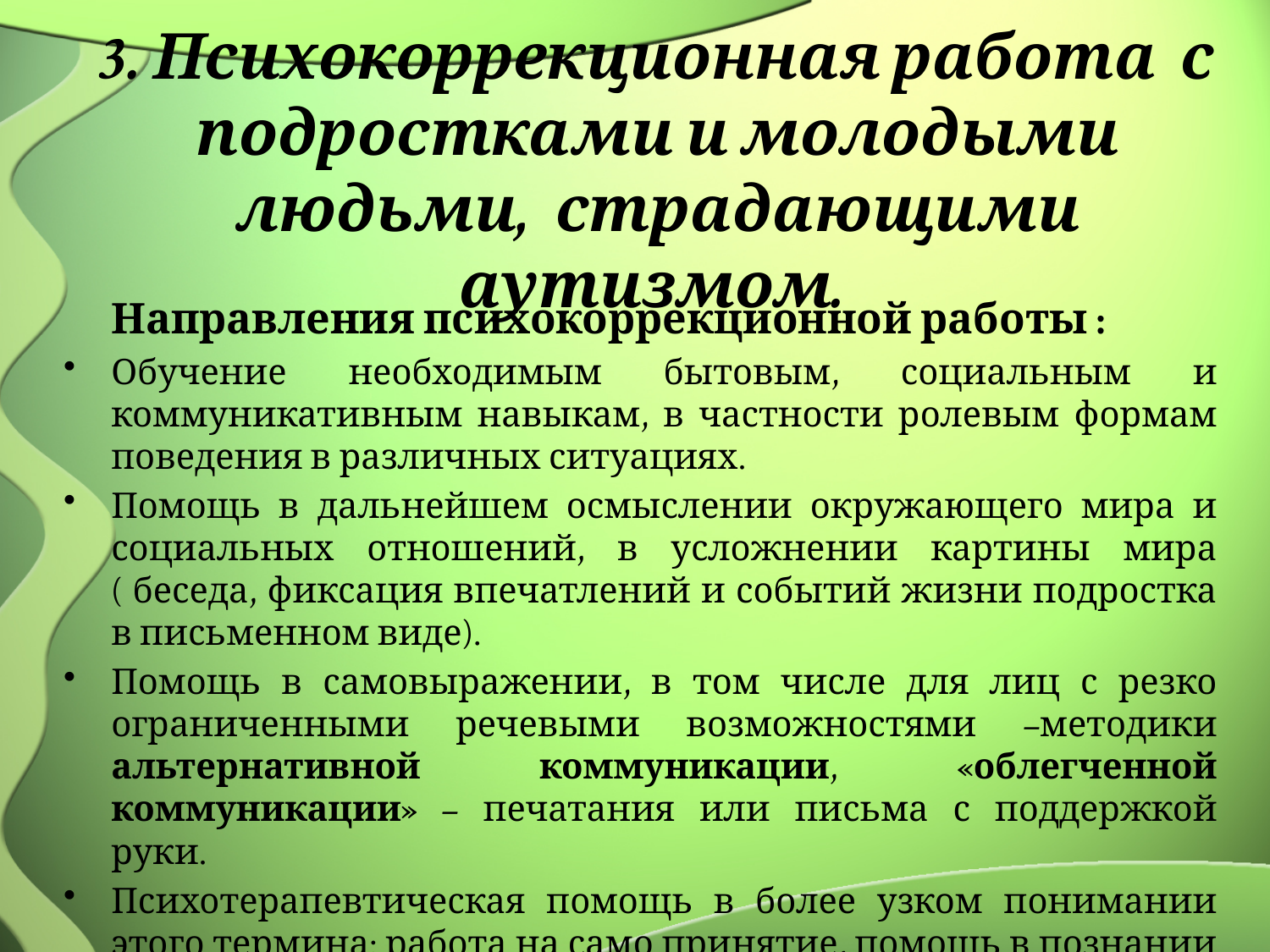

3. Психокоррекционная работа  с подростками и молодыми людьми,  страдающими аутизмом.
	Направления психокоррекционной работы :
Обучение необходимым бытовым, социальным и коммуникативным навыкам, в частности ролевым формам поведения в различных ситуациях.
Помощь в дальнейшем осмыслении окружающего мира и социальных отношений, в усложнении картины мира ( беседа, фиксация впечатлений и событий жизни подростка в письменном виде).
Помощь в самовыражении, в том числе для лиц с резко ограниченными речевыми возможностями –методики альтернативной коммуникации, «облегченной коммуникации» – печатания или письма с поддержкой руки.
Психотерапевтическая помощь в более узком понимании этого термина: работа на само принятие, помощь в познании себя, эмоциональная поддержка и т.д.